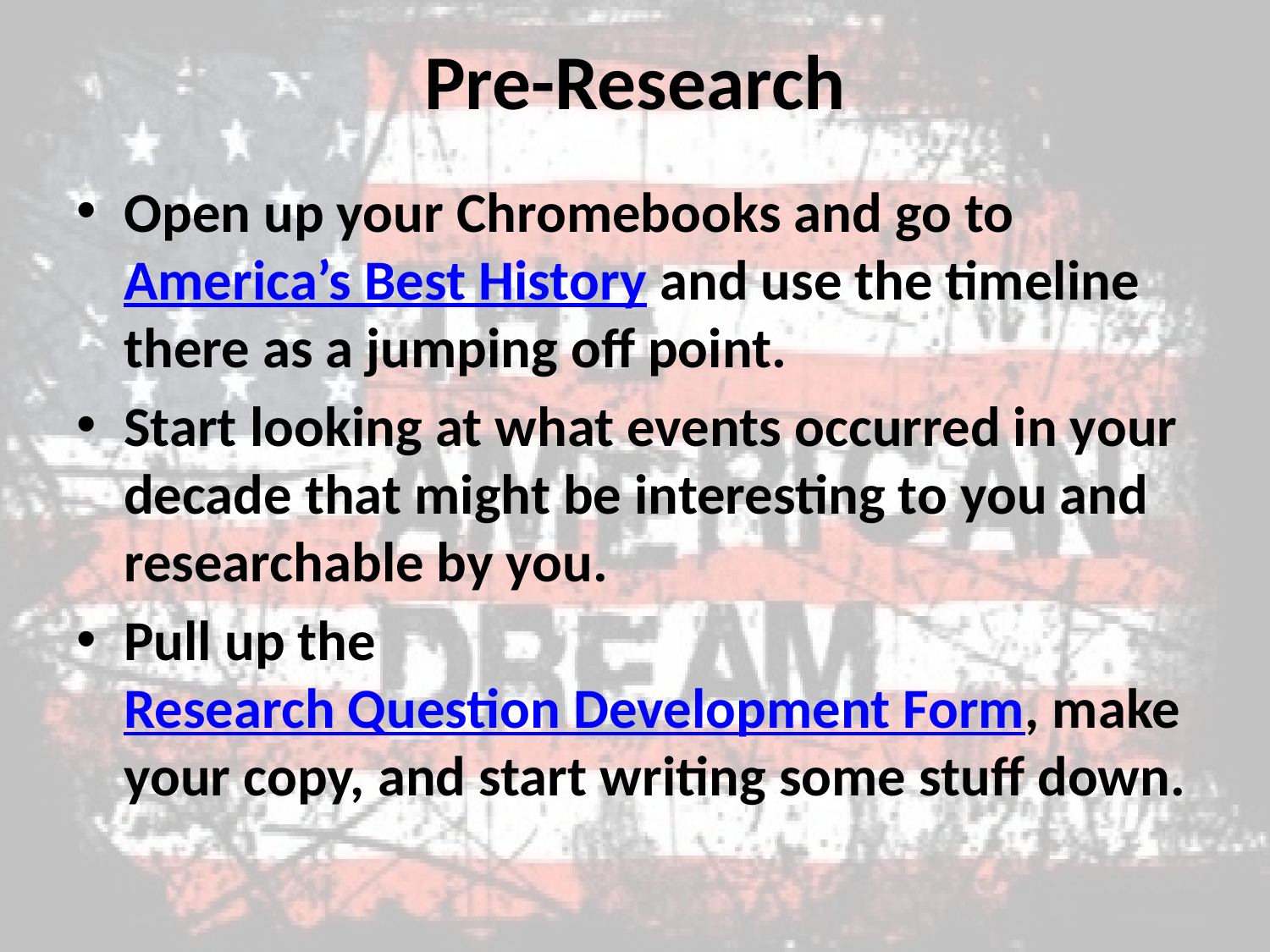

# Pre-Research
Open up your Chromebooks and go to America’s Best History and use the timeline there as a jumping off point.
Start looking at what events occurred in your decade that might be interesting to you and researchable by you.
Pull up the Research Question Development Form, make your copy, and start writing some stuff down.